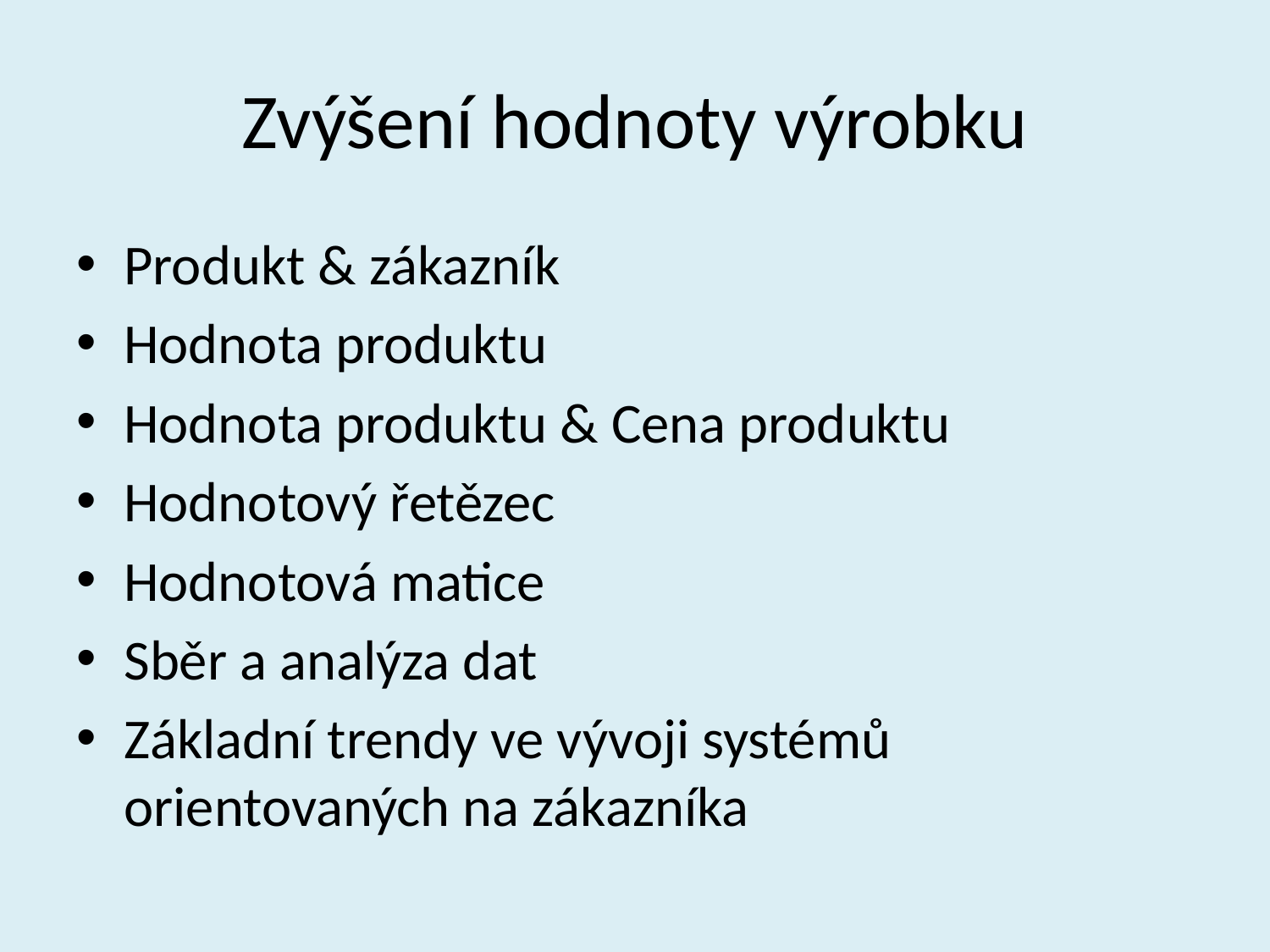

# Zvýšení hodnoty výrobku
Produkt & zákazník
Hodnota produktu
Hodnota produktu & Cena produktu
Hodnotový řetězec
Hodnotová matice
Sběr a analýza dat
Základní trendy ve vývoji systémů orientovaných na zákazníka